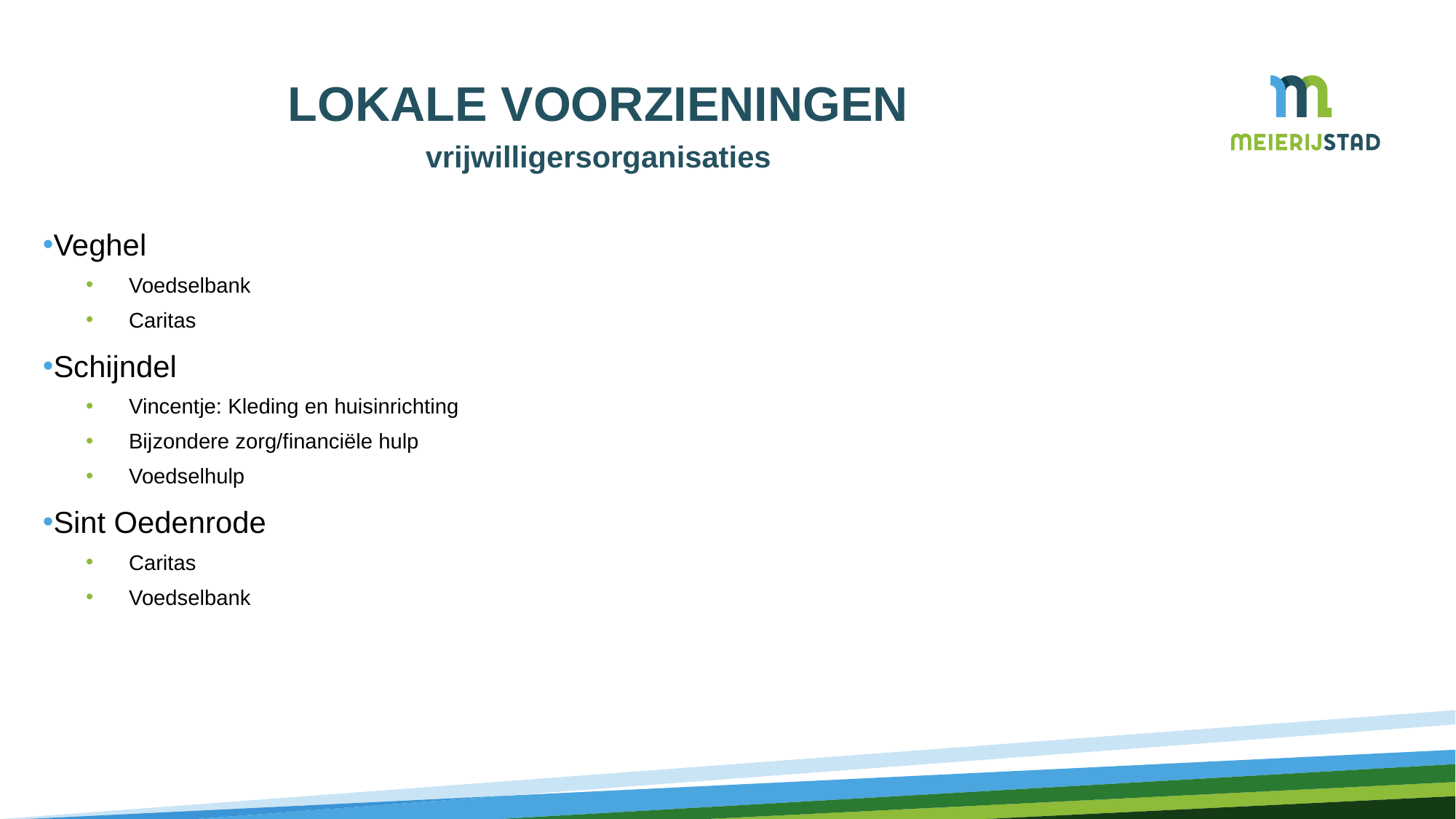

# Lokale voorzieningen
vrijwilligersorganisaties
Veghel
Voedselbank
Caritas
Schijndel
Vincentje: Kleding en huisinrichting
Bijzondere zorg/financiële hulp
Voedselhulp
Sint Oedenrode
Caritas
Voedselbank